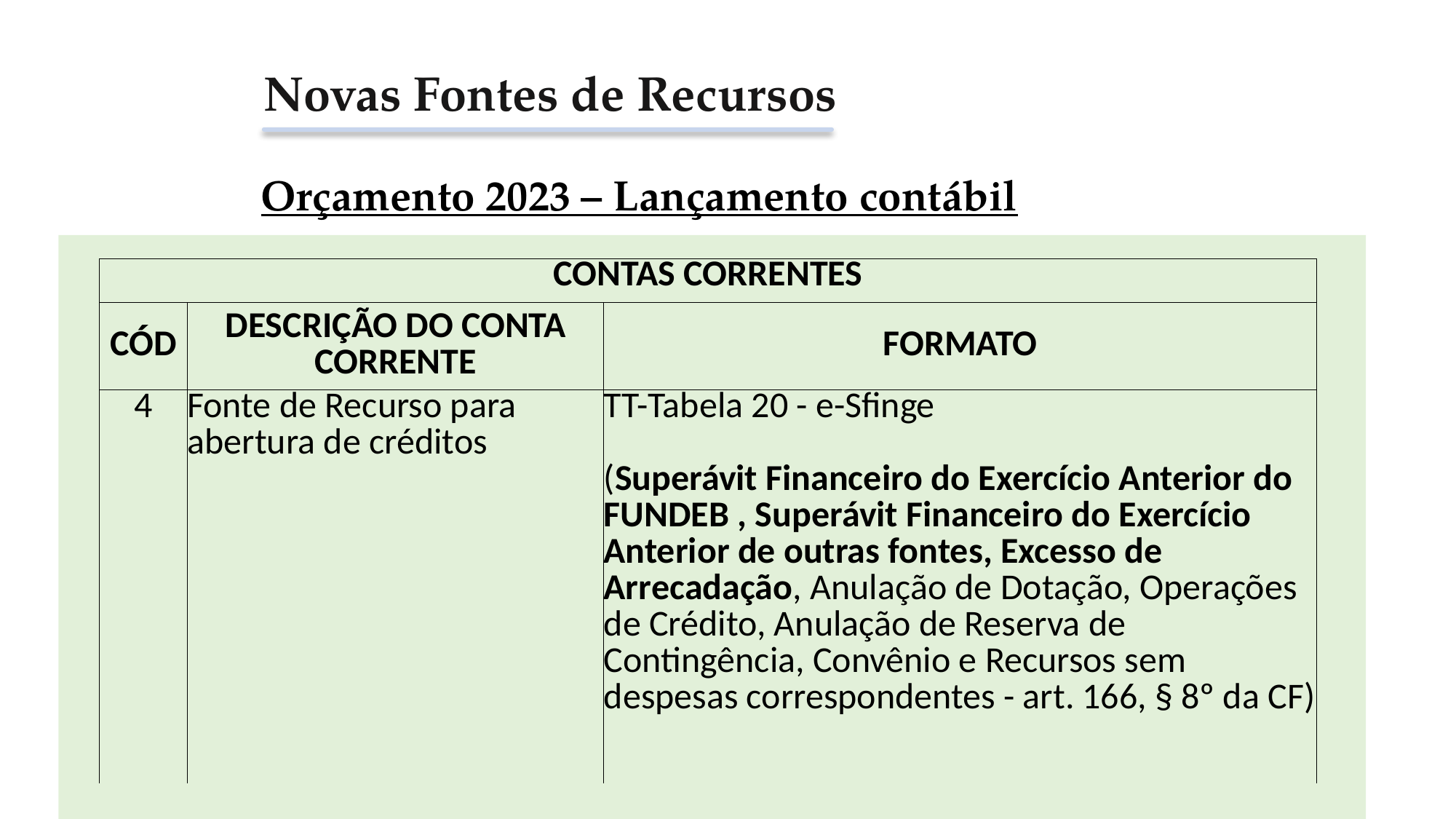

Novas Fontes de Recursos
Orçamento 2023 – Lançamento contábil

| CONTAS CORRENTES |  |  |
| --- | --- | --- |
| CÓD | DESCRIÇÃO DO CONTA CORRENTE | FORMATO |
| 4 | Fonte de Recurso para abertura de créditos | TT-Tabela 20 - e-Sfinge (Superávit Financeiro do Exercício Anterior do FUNDEB , Superávit Financeiro do Exercício Anterior de outras fontes, Excesso de Arrecadação, Anulação de Dotação, Operações de Crédito, Anulação de Reserva de Contingência, Convênio e Recursos sem despesas correspondentes - art. 166, § 8º da CF) |